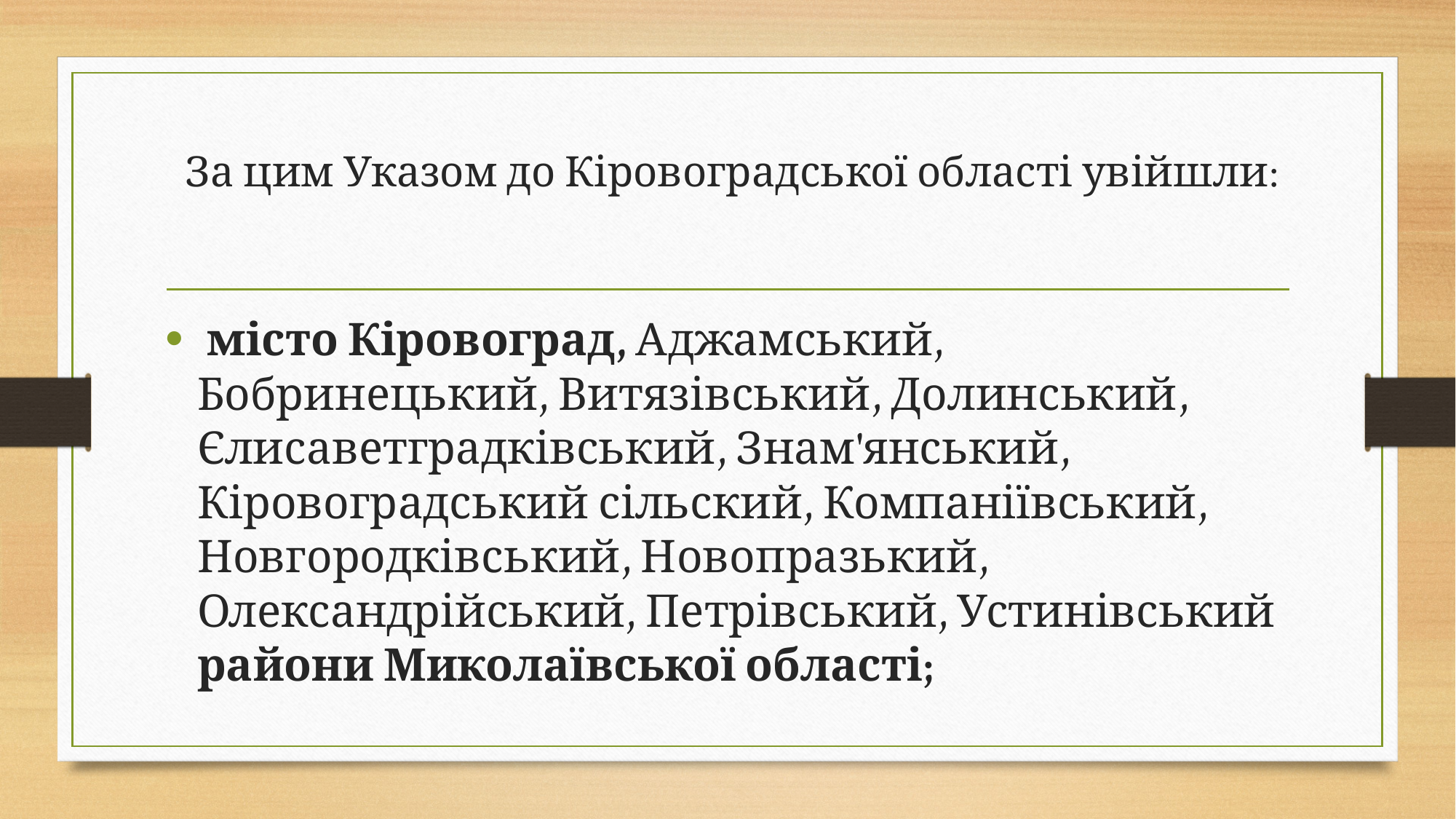

# За цим Указом до Кіровоградської області увійшли:
 місто Кіровоград, Аджамський, Бобринецький, Витязівський, Долинський, Єлисаветградківський, Знам'янський, Кіровоградський сільский, Компаніївський, Новгородківський, Новопразький, Олександрійський, Петрівський, Устинівський райони Миколаївської області;